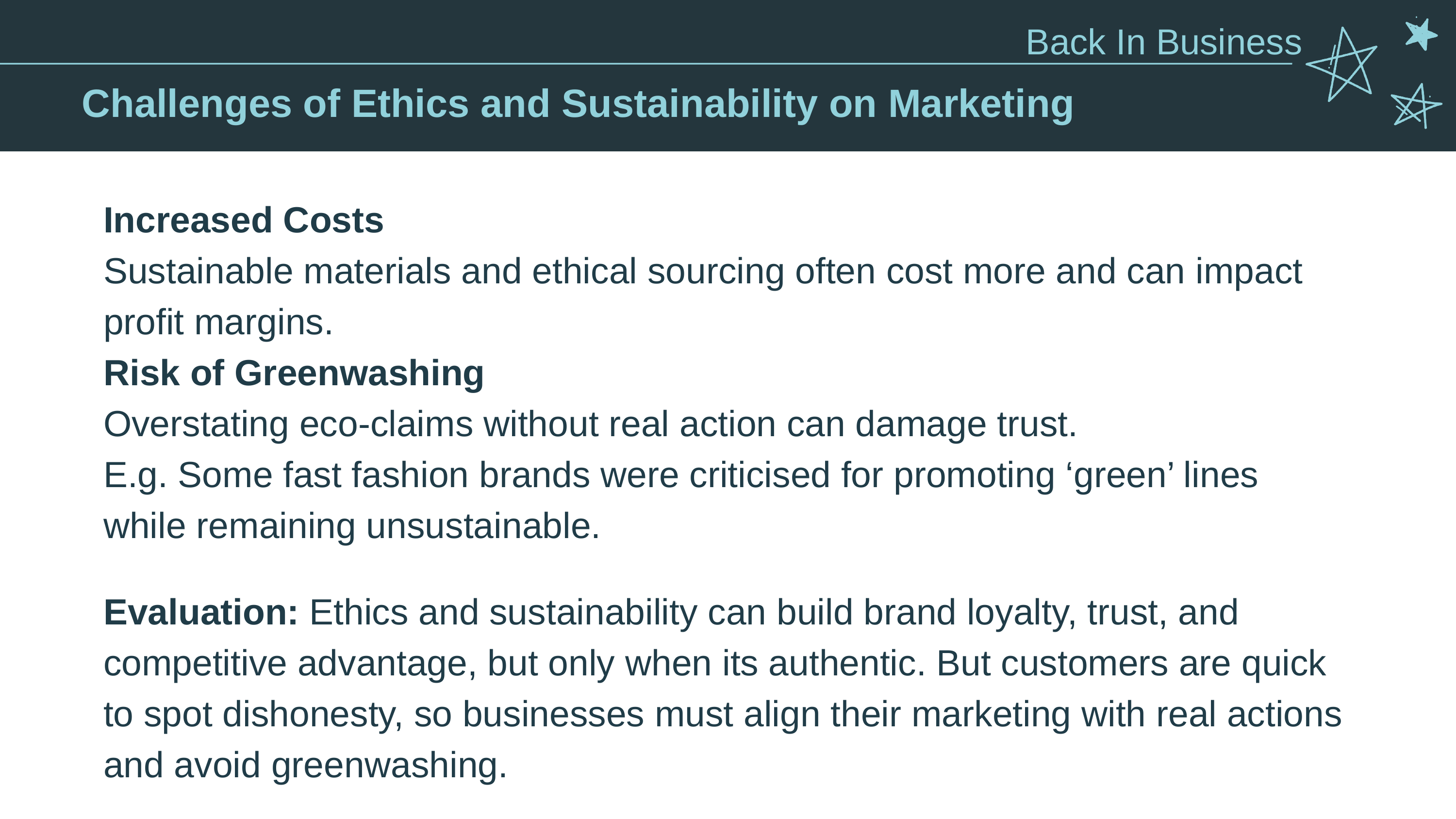

Back In Business

5. Packaging - Functions of packaging
Pricing - Types of pricing strategies

Challenges of Ethics and Sustainability on Marketing
Increased Costs
Sustainable materials and ethical sourcing often cost more and can impact profit margins.
Risk of Greenwashing
Overstating eco-claims without real action can damage trust.
E.g. Some fast fashion brands were criticised for promoting ‘green’ lines while remaining unsustainable.
Evaluation: Ethics and sustainability can build brand loyalty, trust, and competitive advantage, but only when its authentic. But customers are quick to spot dishonesty, so businesses must align their marketing with real actions and avoid greenwashing.